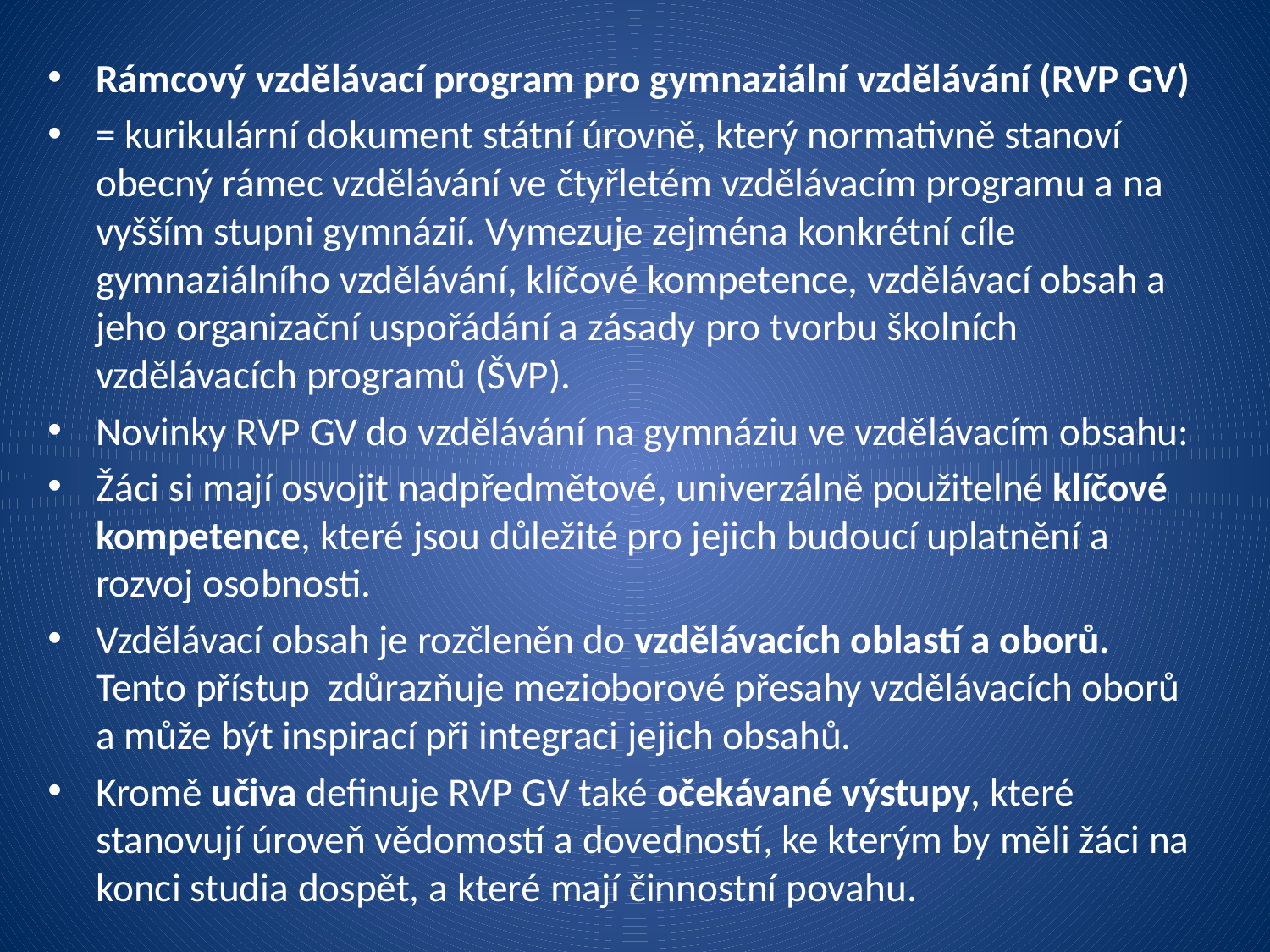

Rámcový vzdělávací program pro gymnaziální vzdělávání (RVP GV)
= kurikulární dokument státní úrovně, který normativně stanoví obecný rámec vzdělávání ve čtyřletém vzdělávacím programu a na vyšším stupni gymnázií. Vymezuje zejména konkrétní cíle gymnaziálního vzdělávání, klíčové kompetence, vzdělávací obsah a jeho organizační uspořádání a zásady pro tvorbu školních vzdělávacích programů (ŠVP).
Novinky RVP GV do vzdělávání na gymnáziu ve vzdělávacím obsahu:
Žáci si mají osvojit nadpředmětové, univerzálně použitelné klíčové kompetence, které jsou důležité pro jejich budoucí uplatnění a rozvoj osobnosti.
Vzdělávací obsah je rozčleněn do vzdělávacích oblastí a oborů. Tento přístup  zdůrazňuje mezioborové přesahy vzdělávacích oborů a může být inspirací při integraci jejich obsahů.
Kromě učiva definuje RVP GV také očekávané výstupy, které stanovují úroveň vědomostí a dovedností, ke kterým by měli žáci na konci studia dospět, a které mají činnostní povahu.